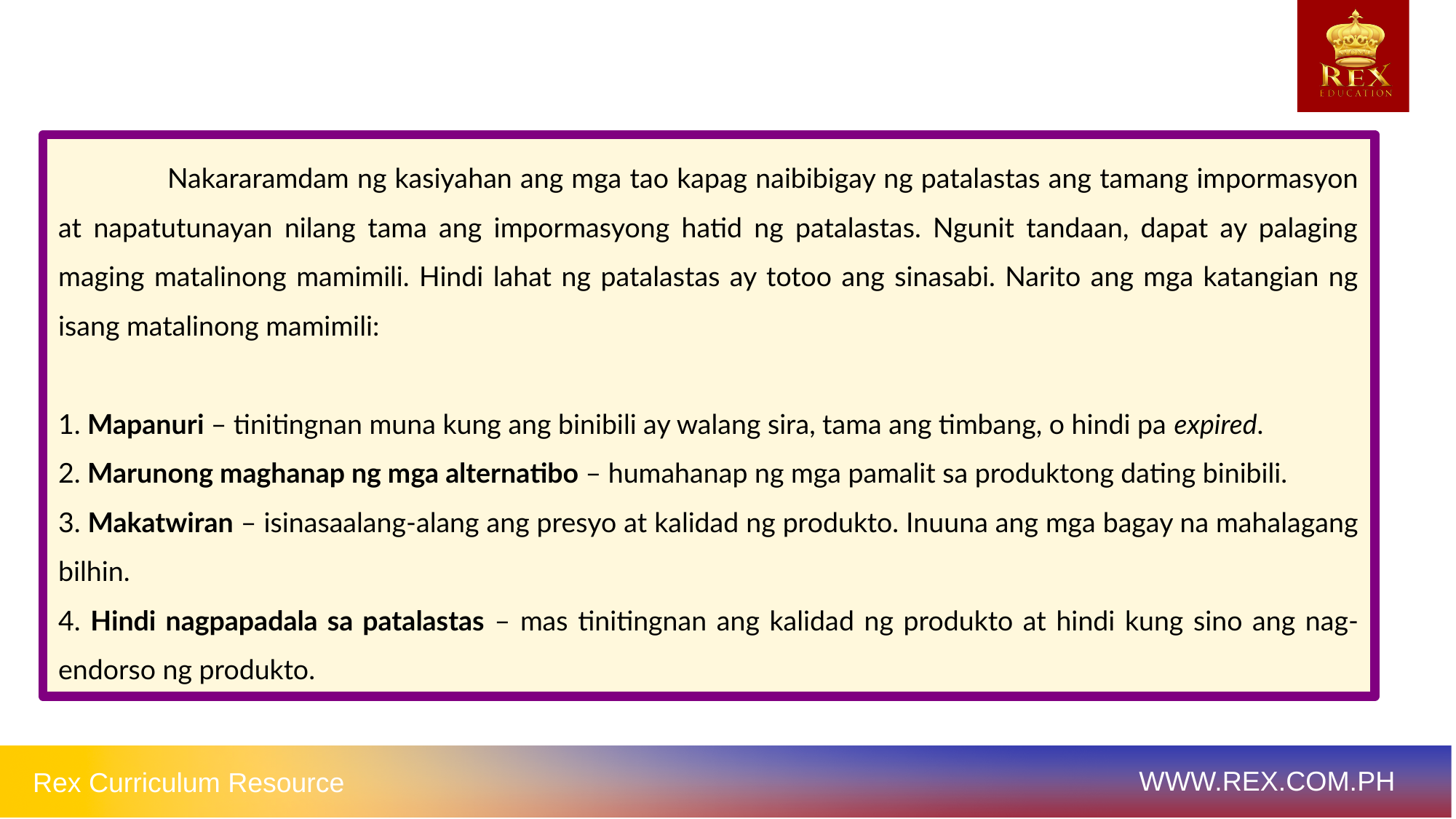

Pagbasa ng Talambuhay, Talaarawan, at Teksto
	Nakararamdam ng kasiyahan ang mga tao kapag naibibigay ng patalastas ang tamang impormasyon at napatutunayan nilang tama ang impormasyong hatid ng patalastas. Ngunit tandaan, dapat ay palaging maging matalinong mamimili. Hindi lahat ng patalastas ay totoo ang sinasabi. Narito ang mga katangian ng isang matalinong mamimili:

1. Mapanuri – tinitingnan muna kung ang binibili ay walang sira, tama ang timbang, o hindi pa expired.
2. Marunong maghanap ng mga alternatibo – humahanap ng mga pamalit sa produktong dating binibili.
3. Makatwiran – isinasaalang-alang ang presyo at kalidad ng produkto. Inuuna ang mga bagay na mahalagang bilhin.
4. Hindi nagpapadala sa patalastas – mas tinitingnan ang kalidad ng produkto at hindi kung sino ang nag-endorso ng produkto.